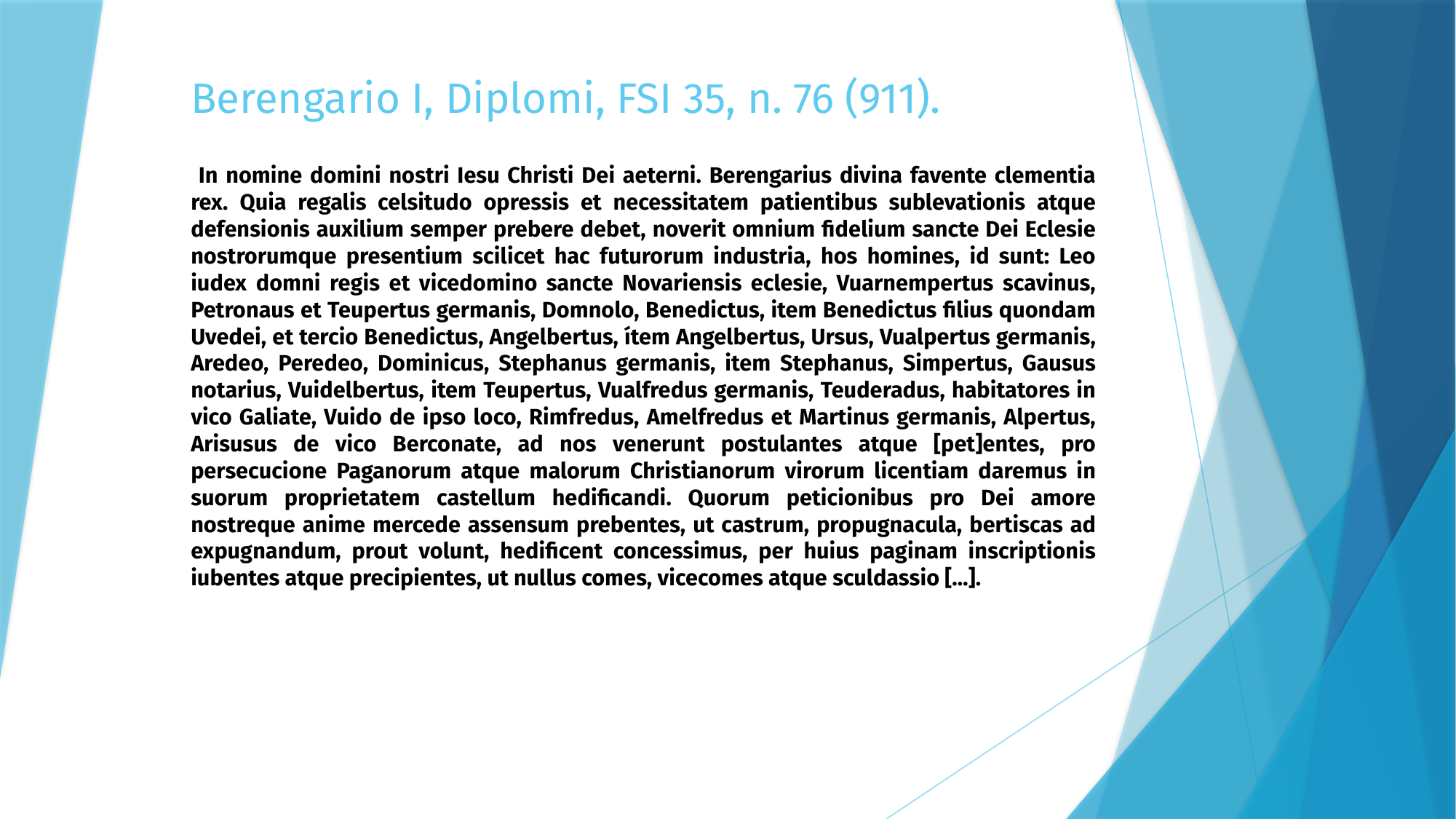

# Berengario I, Diplomi, FSI 35, n. 76 (911).
 In nomine domini nostri Iesu Christi Dei aeterni. Berengarius divina favente clementia rex. Quia regalis celsitudo opressis et necessitatem patientibus sublevationis atque defensionis auxilium semper prebere debet, noverit omnium fidelium sancte Dei Eclesie nostrorumque presentium scilicet hac futurorum industria, hos homines, id sunt: Leo iudex domni regis et vicedomino sancte Novariensis eclesie, Vuarnempertus scavinus, Petronaus et Teupertus germanis, Domnolo, Benedictus, item Benedictus filius quondam Uvedei, et tercio Benedictus, Angelbertus, ítem Angelbertus, Ursus, Vualpertus germanis, Aredeo, Peredeo, Dominicus, Stephanus germanis, item Stephanus, Simpertus, Gausus notarius, Vuidelbertus, item Teupertus, Vualfredus germanis, Teuderadus, habitatores in vico Galiate, Vuido de ipso loco, Rimfredus, Amelfredus et Martinus germanis, Alpertus, Arisusus de vico Berconate, ad nos venerunt postulantes atque [pet]entes, pro persecucione Paganorum atque malorum Christianorum virorum licentiam daremus in suorum proprietatem castellum hedificandi. Quorum peticionibus pro Dei amore nostreque anime mercede assensum prebentes, ut castrum, propugnacula, bertiscas ad expugnandum, prout volunt, hedificent concessimus, per huius paginam inscriptionis iubentes atque precipientes, ut nullus comes, vicecomes atque sculdassio […].